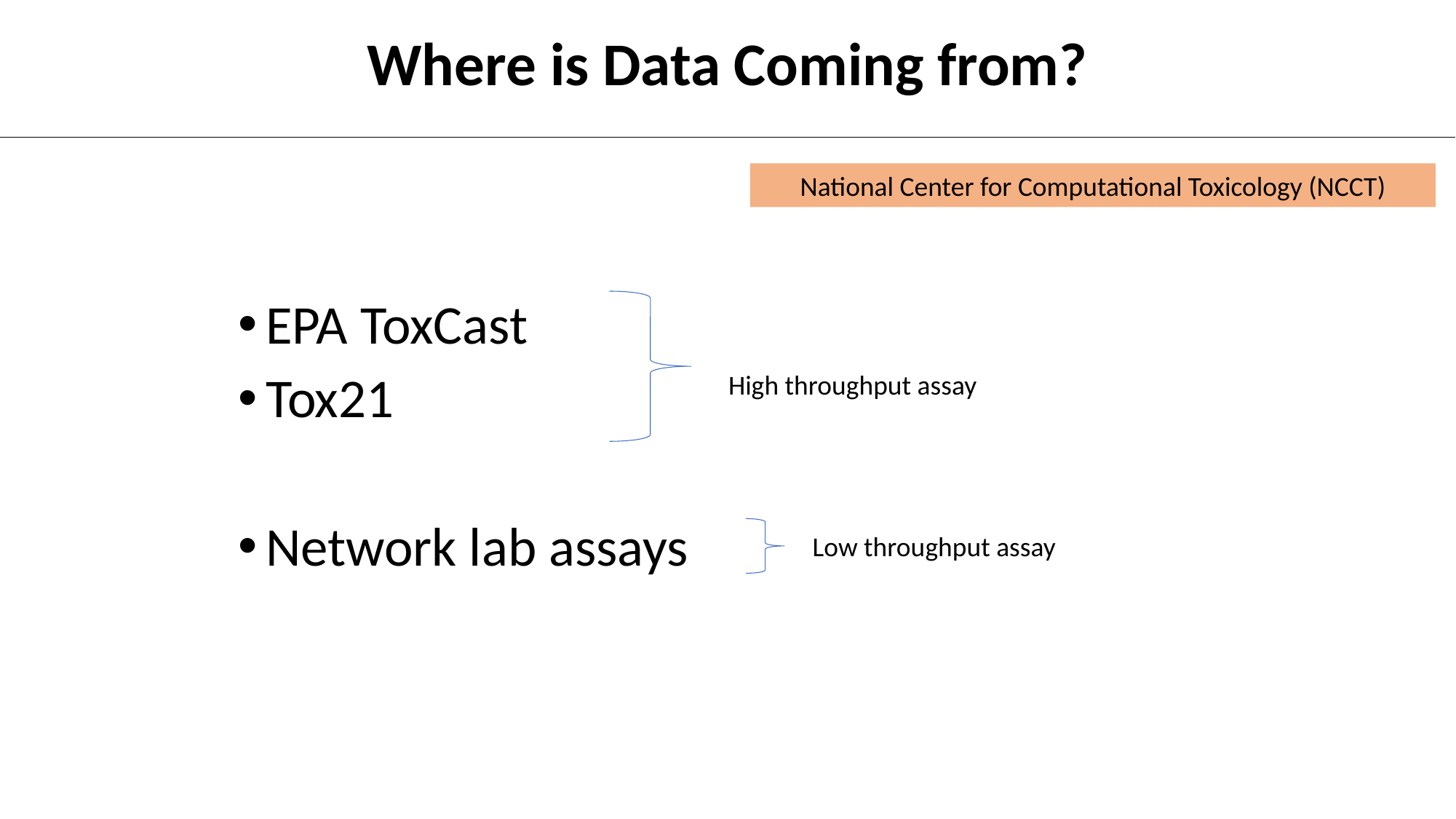

Where is Data Coming from?
National Center for Computational Toxicology (NCCT)
EPA ToxCast
Tox21

Network lab assays

High throughput assay

Low throughput assay